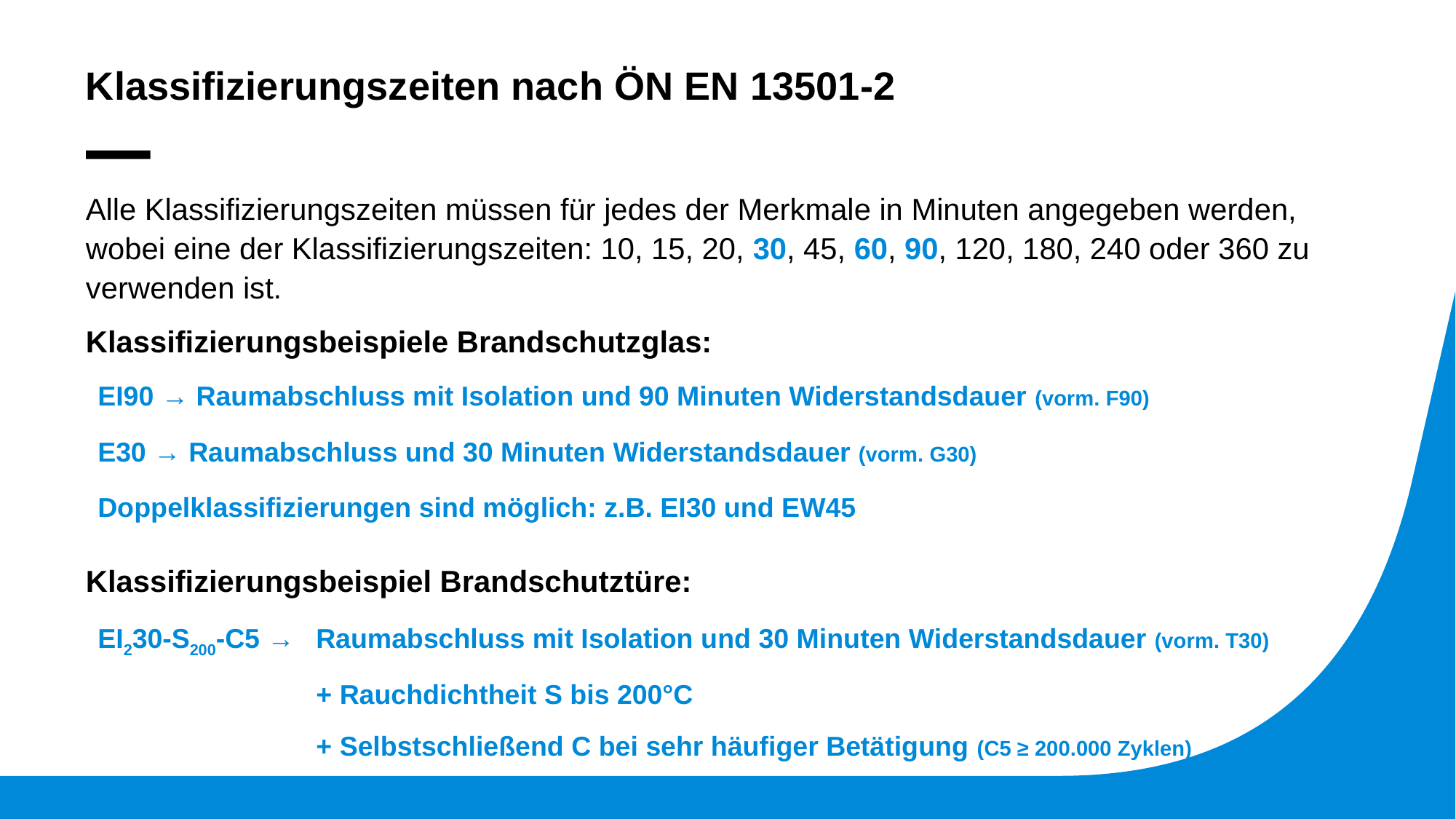

# Klassifizierungszeiten nach ÖN EN 13501-2
Alle Klassifizierungszeiten müssen für jedes der Merkmale in Minuten angegeben werden, wobei eine der Klassifizierungszeiten: 10, 15, 20, 30, 45, 60, 90, 120, 180, 240 oder 360 zu verwenden ist.
Klassifizierungsbeispiele Brandschutzglas:

EI90 → Raumabschluss mit Isolation und 90 Minuten Widerstandsdauer (vorm. F90)
E30 → Raumabschluss und 30 Minuten Widerstandsdauer (vorm. G30)
Doppelklassifizierungen sind möglich: z.B. EI30 und EW45
Klassifizierungsbeispiel Brandschutztüre:
EI230-S200-C5 →	Raumabschluss mit Isolation und 30 Minuten Widerstandsdauer (vorm. T30)
                         	+ Rauchdichtheit S bis 200°C
                       	+ Selbstschließend C bei sehr häufiger Betätigung (C5 ≥ 200.000 Zyklen)